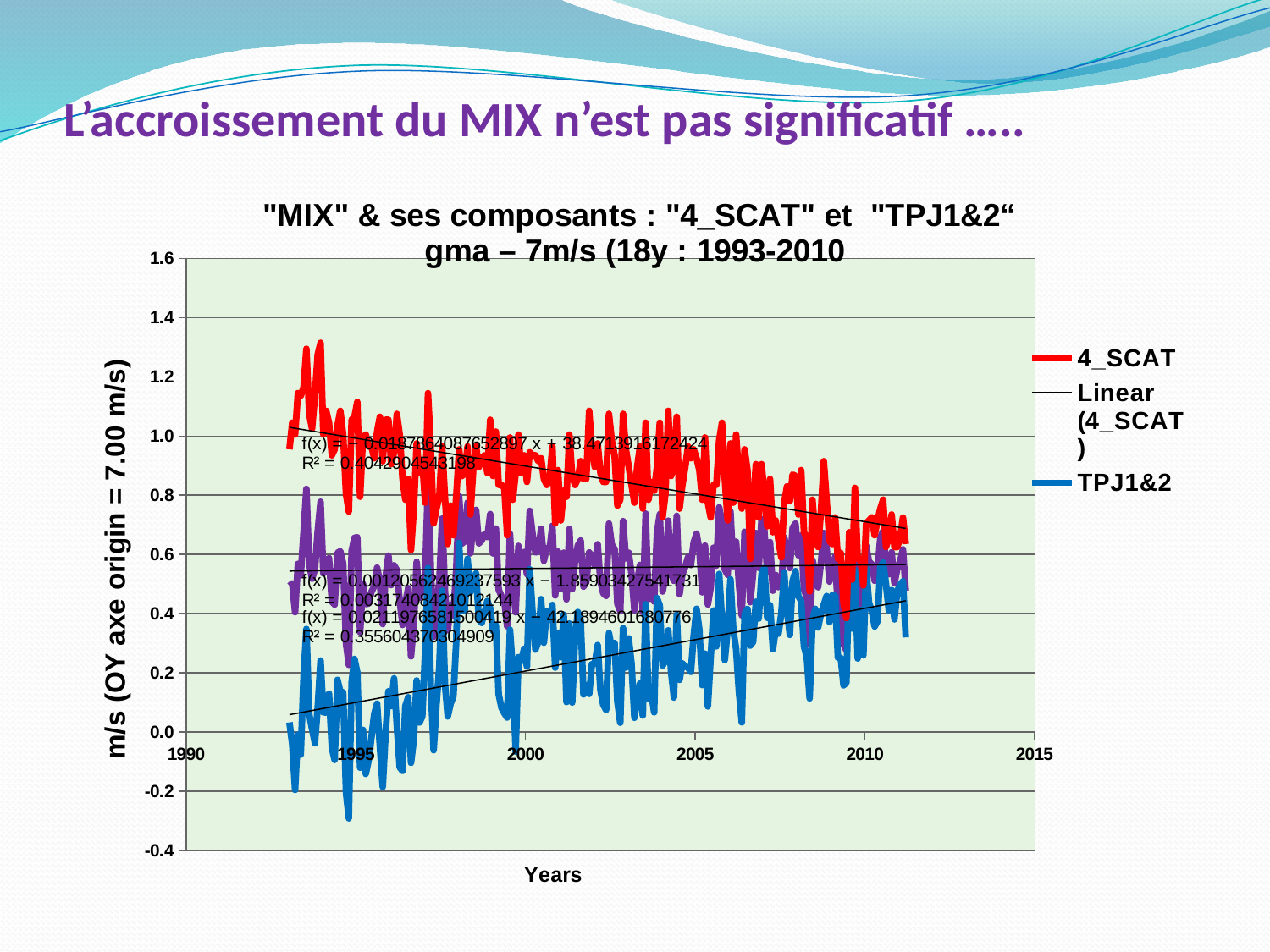

# L’accroissement du MIX n’est pas significatif …..

### Chart:  "MIX" & ses composants : "4_SCAT" et  "TPJ1&2“
gma – 7m/s (18y : 1993-2010

| Category | 4_SCAT | TPJ1&2 | MIX |
|---|---|---|---|